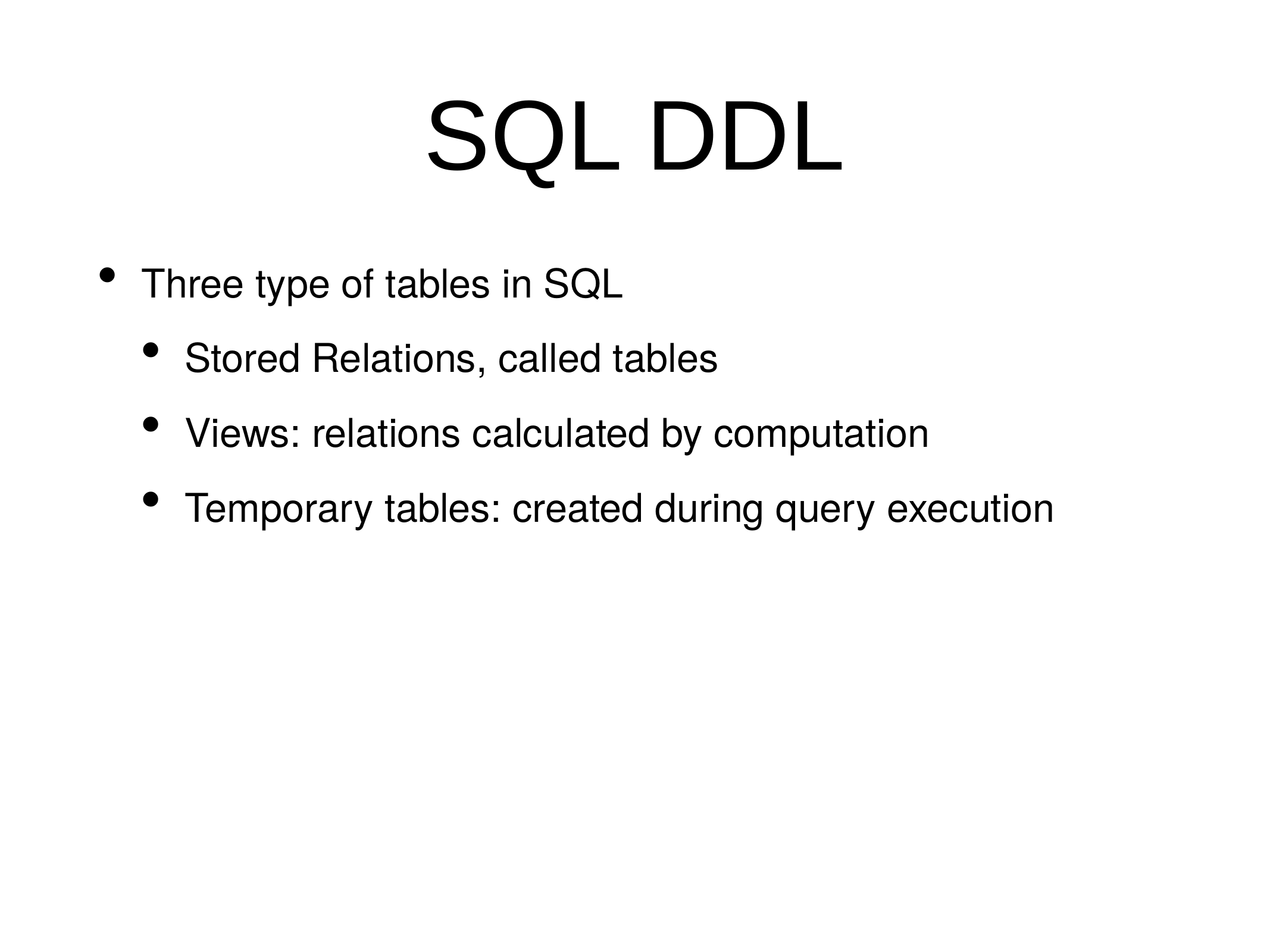

# SQL DDL
Three type of tables in SQL
Stored Relations, called tables
Views: relations calculated by computation
Temporary tables: created during query execution